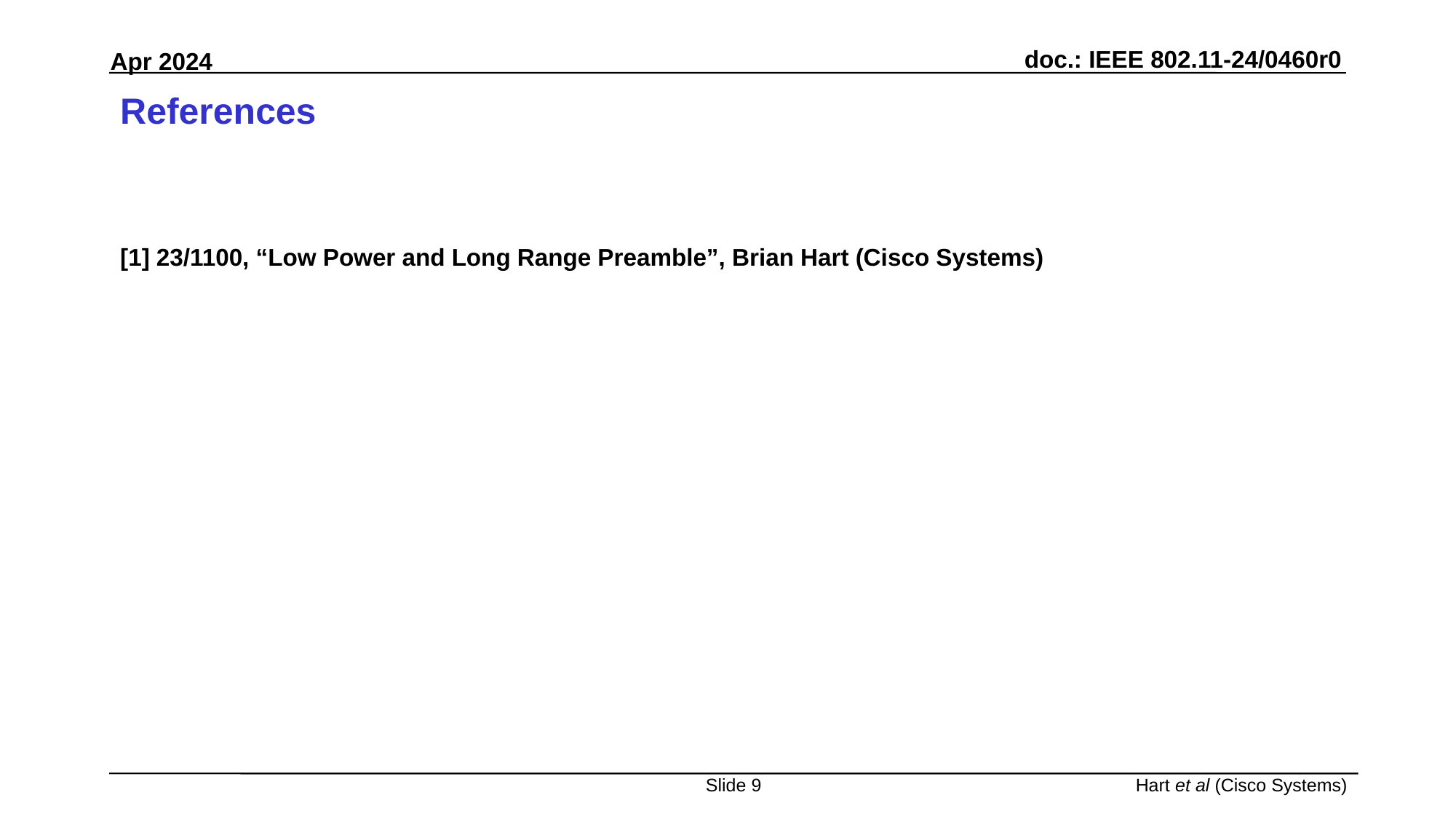

# References
[1] 23/1100, “Low Power and Long Range Preamble”, Brian Hart (Cisco Systems)
Slide 9
Hart et al (Cisco Systems)